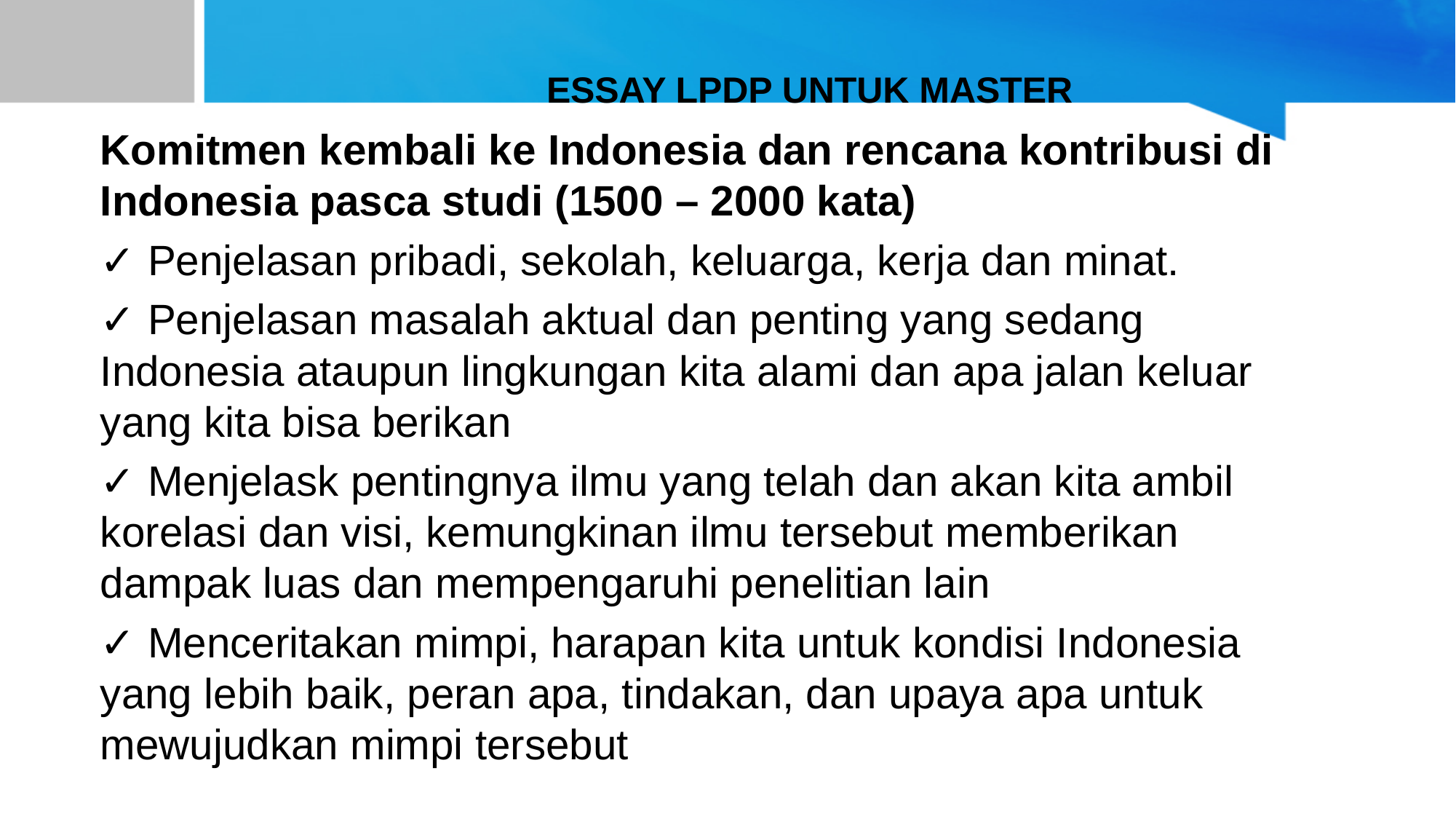

# ESSAY LPDP UNTUK MASTER
Komitmen kembali ke Indonesia dan rencana kontribusi di Indonesia pasca studi (1500 – 2000 kata)
✓ Penjelasan pribadi, sekolah, keluarga, kerja dan minat.
✓ Penjelasan masalah aktual dan penting yang sedang Indonesia ataupun lingkungan kita alami dan apa jalan keluar yang kita bisa berikan
✓ Menjelask pentingnya ilmu yang telah dan akan kita ambil korelasi dan visi, kemungkinan ilmu tersebut memberikan dampak luas dan mempengaruhi penelitian lain
✓ Menceritakan mimpi, harapan kita untuk kondisi Indonesia yang lebih baik, peran apa, tindakan, dan upaya apa untuk mewujudkan mimpi tersebut